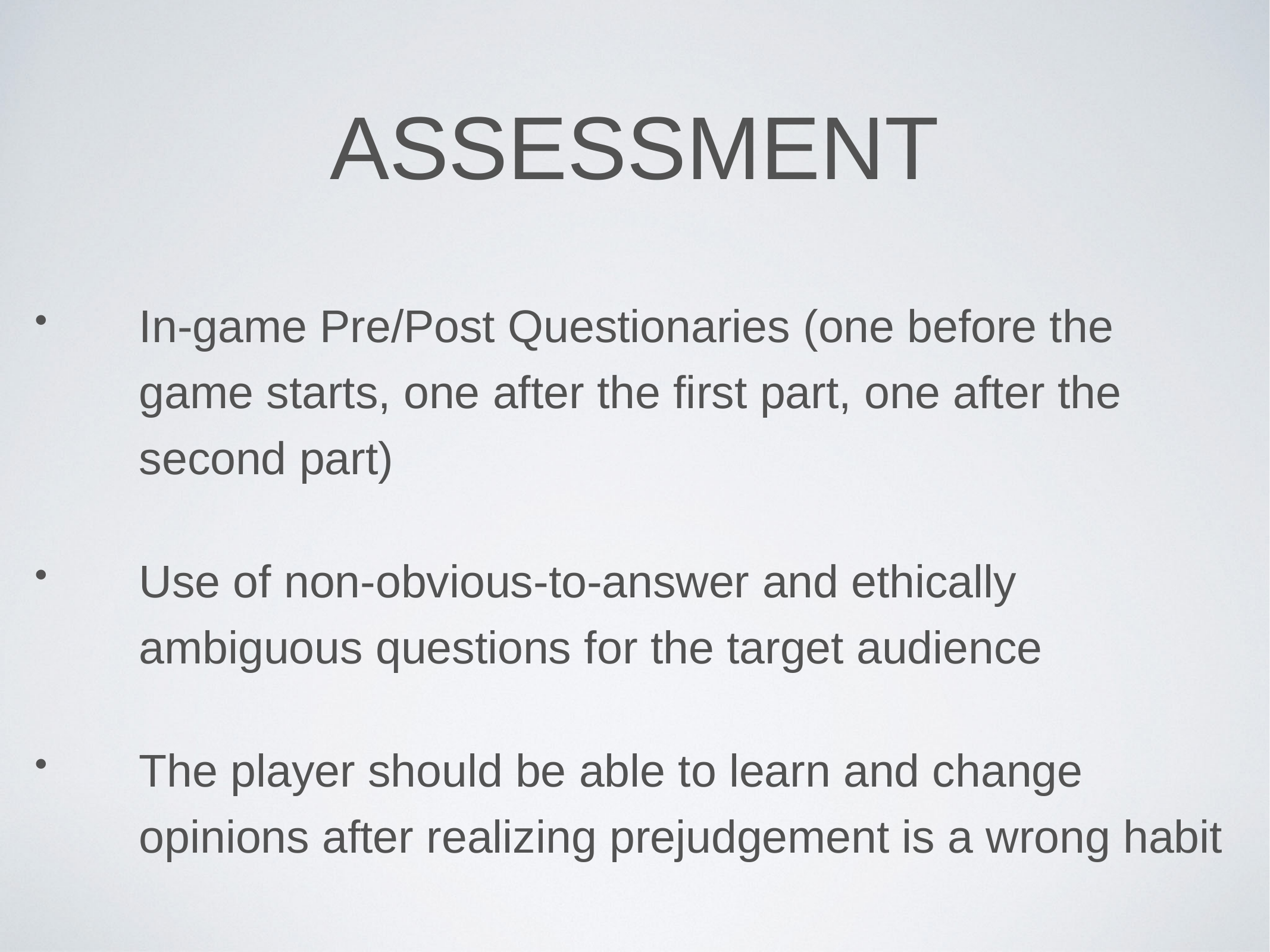

# Assessment
In-game Pre/Post Questionaries (one before the game starts, one after the first part, one after the second part)
Use of non-obvious-to-answer and ethically ambiguous questions for the target audience
The player should be able to learn and change opinions after realizing prejudgement is a wrong habit